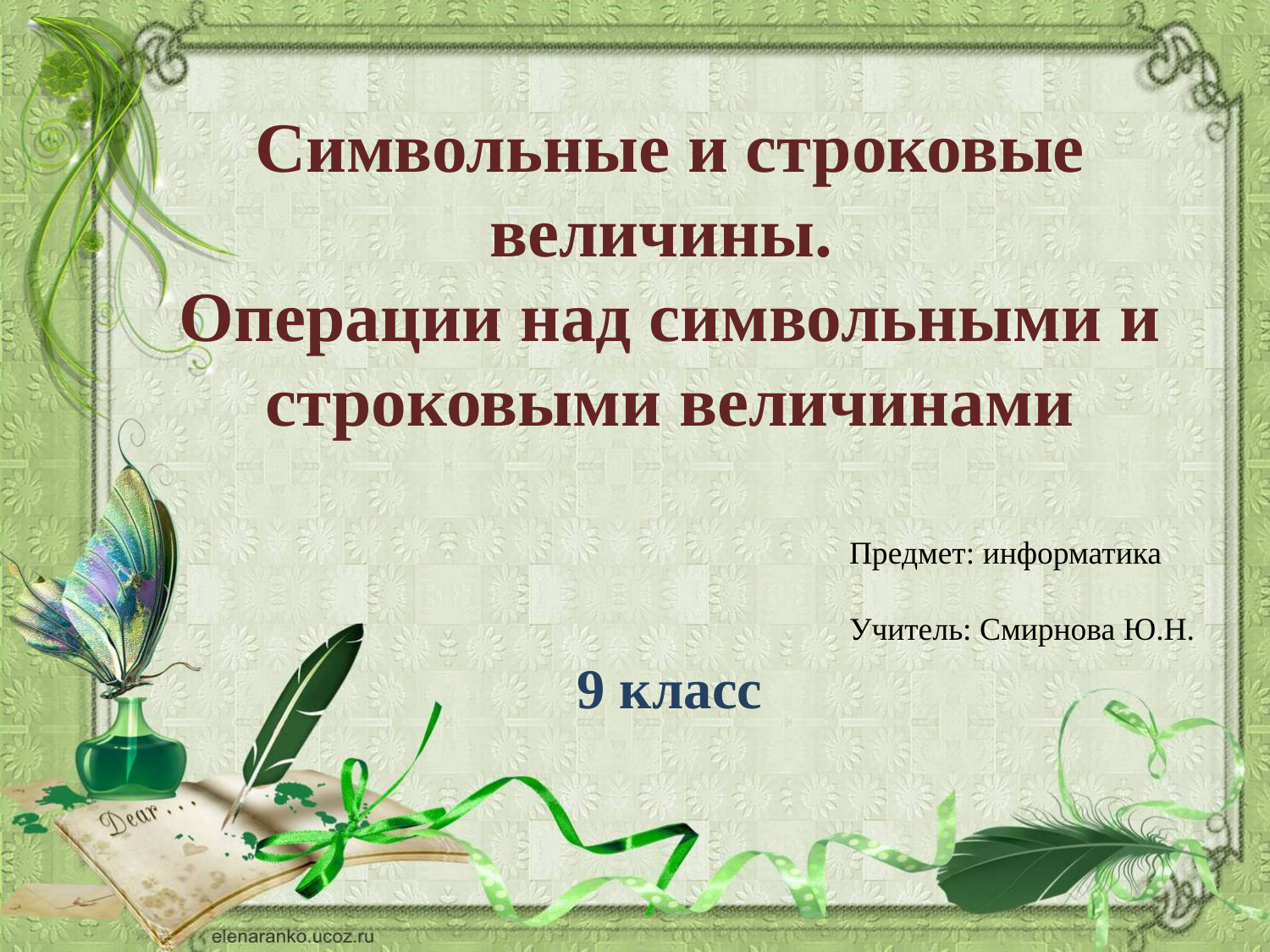

Символьные и строковые величины.
Операции над символьными и строковыми величинами
Предмет: информатика

Учитель: Смирнова Ю.Н.
9 класс